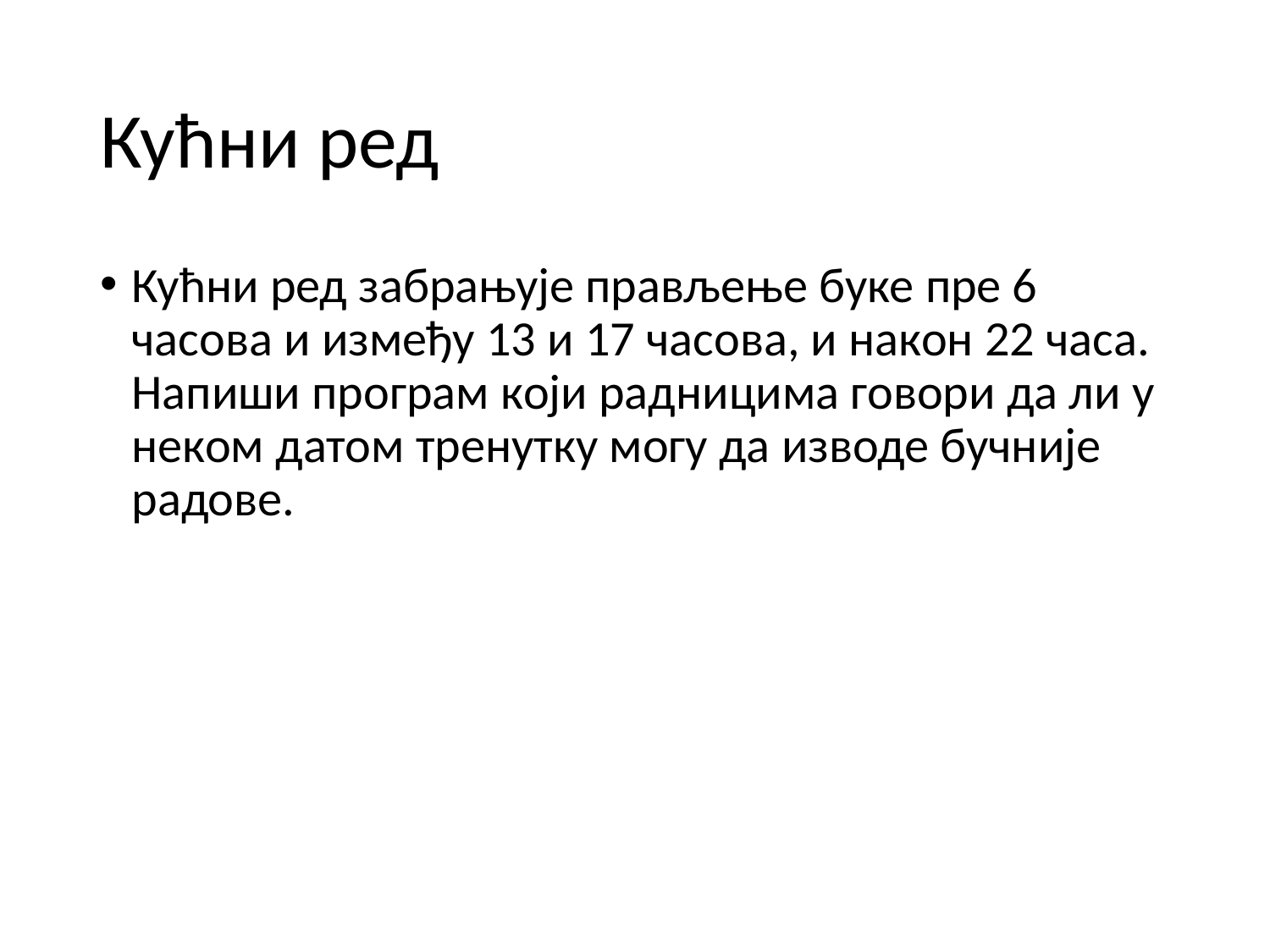

# Кућни ред
Кућни ред забрањује прављење буке пре 6 часова и између 13 и 17 часова, и након 22 часа. Напиши програм који радницима говори да ли у неком датом тренутку могу да изводе бучније радове.